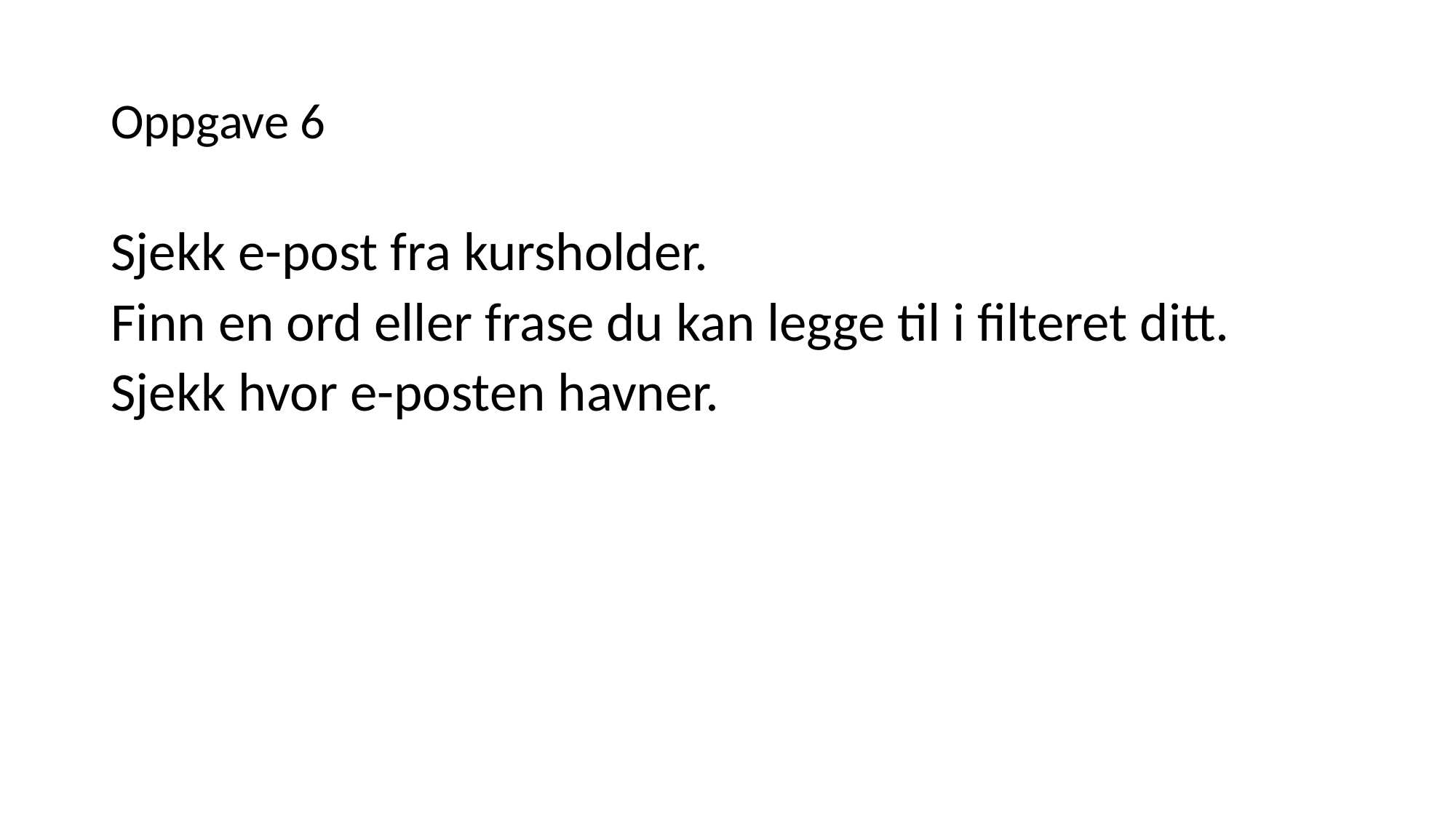

# Oppgave 6
Sjekk e-post fra kursholder.
Finn en ord eller frase du kan legge til i filteret ditt.
Sjekk hvor e-posten havner.